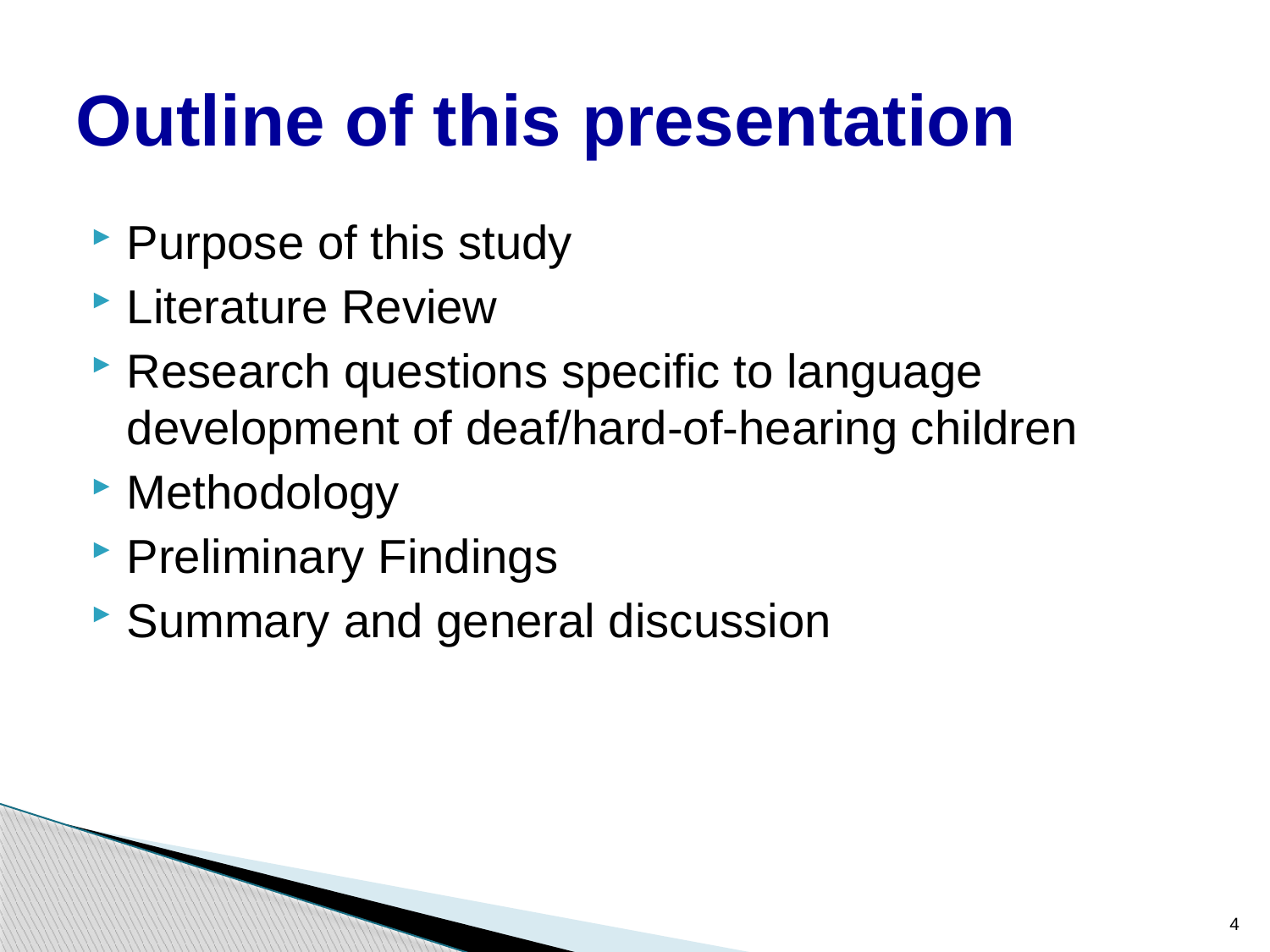

# Outline of this presentation
Purpose of this study
Literature Review
Research questions specific to language development of deaf/hard-of-hearing children
Methodology
Preliminary Findings
Summary and general discussion
4